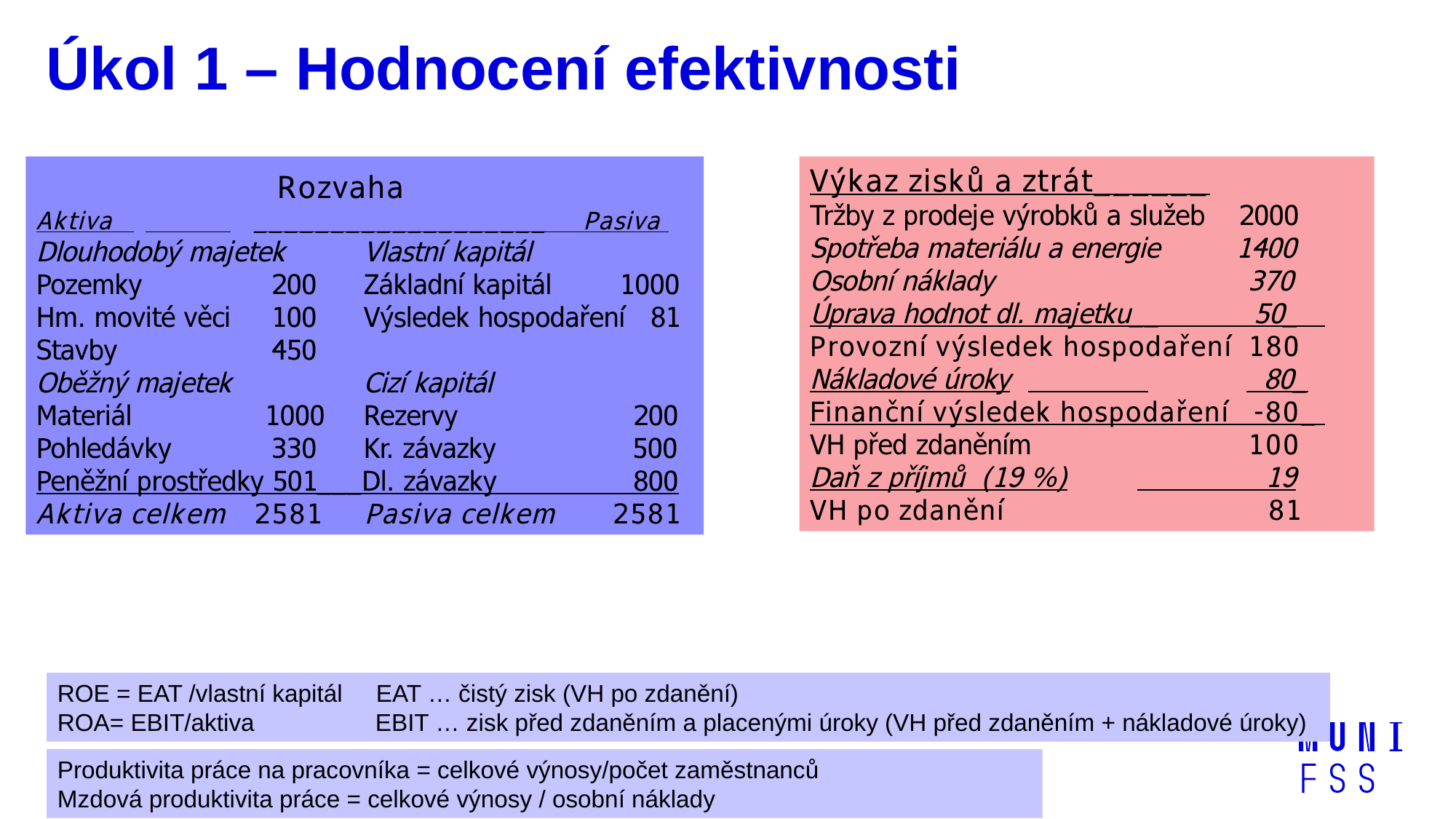

# Úkol 1 – Hodnocení efektivnosti
Vyjděte z níže uvedených zjednodušených účetních výkazů podniku (v tis. Kč). Firma má 5 zaměstnanců.

Vypočítejte rentabilitu vlastního kapitálu (ROE) a rentabilitu aktiv (ROA).
Vypočítejte produktivitu práce na pracovníka a mzdovou produktivitu práce.

Určete hodnotově vyjádřenou hospodárnost podniku.
Určete efektivnost (hodnotově vyjádřenou hospodárnost) jednotlivých výrobních faktorů a určete, na který výrobní faktor je firma náročná.
Určete rentabilitu celkového vlastního kapitálu (ROE) a rentabilitu celkového kapitálu (ROA).
		  Rozvaha
Aktiva   	            	___________________     Pasiva
Dlouhodobý majetek	Vlastní kapitál
Pozemky		  200	Základní kapitál        1000
Hm. movité věci	  100	Výsledek hospodaření   81
Stavby		  450
Oběžný majetek		Cizí kapitál
Materiál 	              1000	Rezervy		      200
Pohledávky	  330	Kr. závazky                500
Peněžní prostředky 501___Dl. závazky                800
Aktiva celkem	2581     Pasiva celkem       2581
Výkaz zisků a ztrát______
Tržby z prodeje výrobků a služeb    2000
Spotřeba materiálu a energie         1400
Osobní náklady		             370
Úprava hodnot dl. majetku__           50_
Provozní výsledek hospodaření  180
Nákladové úroky	              	  80_
Finanční výsledek hospodaření   -80_
VH před zdaněním	             100
Daň z příjmů  (19 %)	               19
VH po zdanění                                 81
ROE = EAT /vlastní kapitál     EAT … čistý zisk (VH po zdanění)
ROA= EBIT/aktiva                  EBIT … zisk před zdaněním a placenými úroky (VH před zdaněním + nákladové úroky)
Produktivita práce na pracovníka = celkové výnosy/počet zaměstnanců
Mzdová produktivita práce = celkové výnosy / osobní náklady